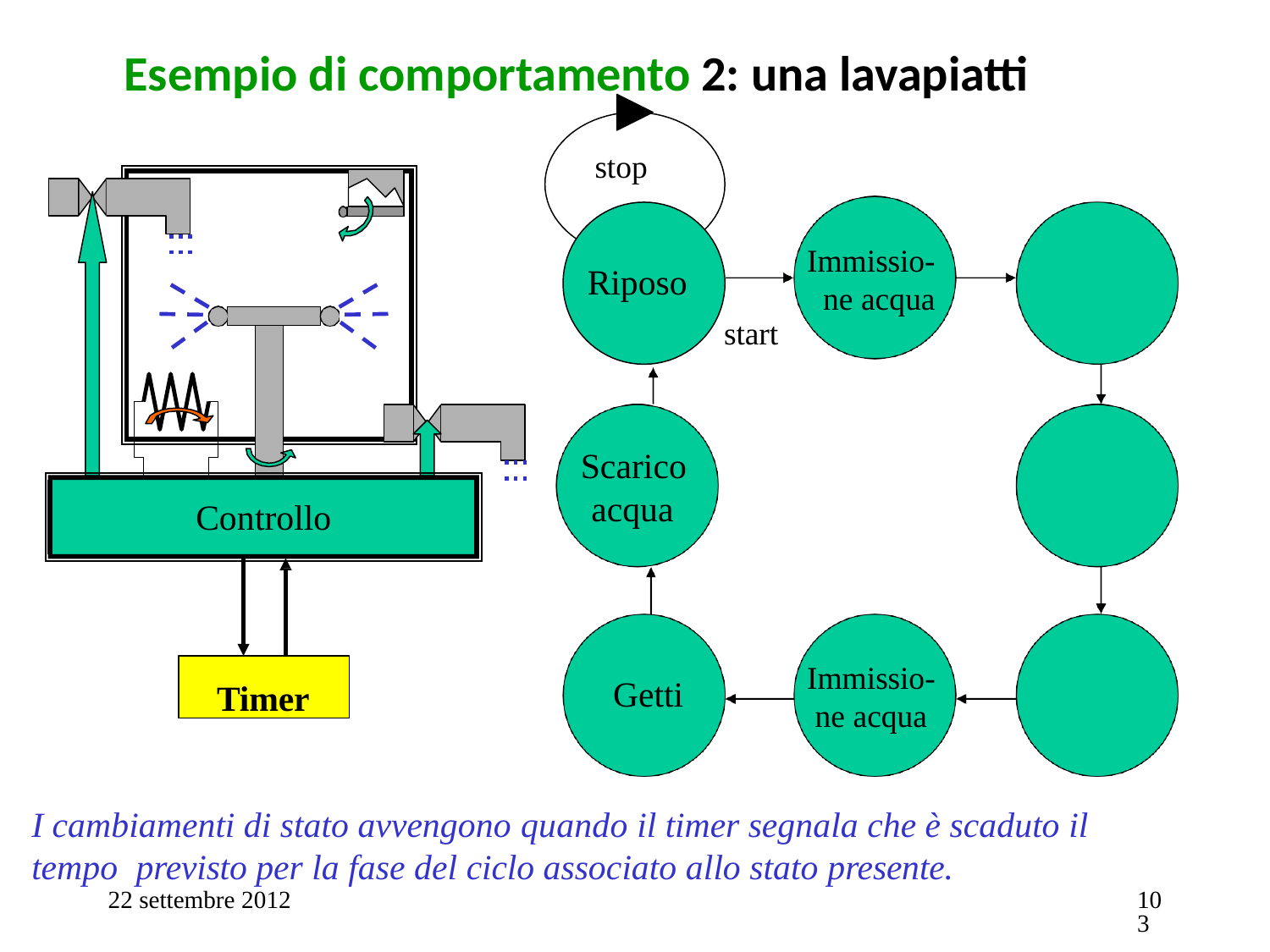

# Esempio di comportamento 2: una lavapiatti

stop

Immissio-  ne acqua
Riscalda-
mento
Riposo

start

Scarico
acqua

Detersivo
& getti

Controllo

Immissio-
ne acqua
Scarico
acqua
Timer
Getti
I cambiamenti di stato avvengono quando il timer segnala che è scaduto il tempo  previsto per la fase del ciclo associato allo stato presente.
22 settembre 2012
103